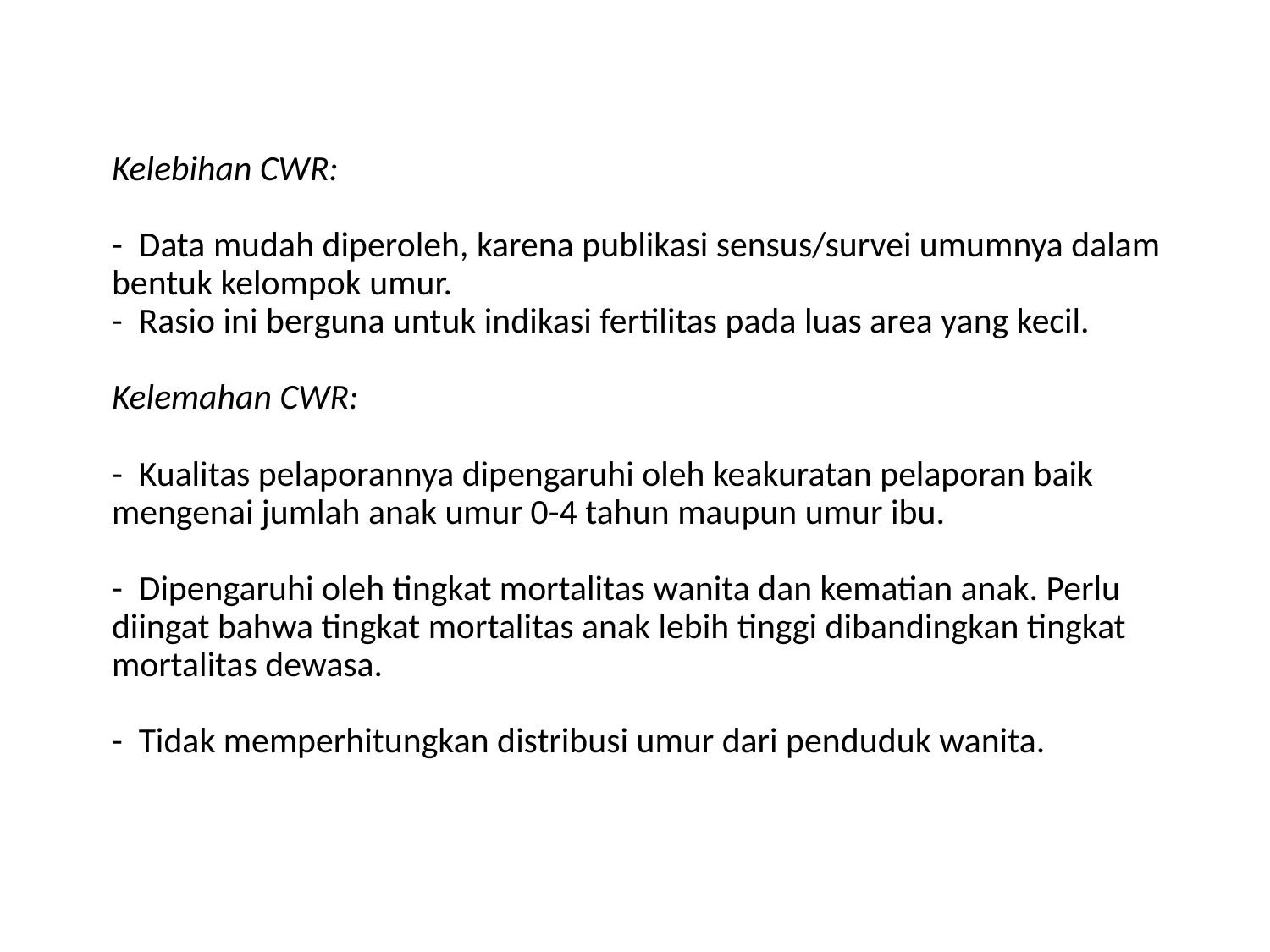

# Kelebihan CWR: -  Data mudah diperoleh, karena publikasi sensus/survei umumnya dalam bentuk kelompok umur. -  Rasio ini berguna untuk indikasi fertilitas pada luas area yang kecil. Kelemahan CWR: -  Kualitas pelaporannya dipengaruhi oleh keakuratan pelaporan baik mengenai jumlah anak umur 0-4 tahun maupun umur ibu. -  Dipengaruhi oleh tingkat mortalitas wanita dan kematian anak. Perlu diingat bahwa tingkat mortalitas anak lebih tinggi dibandingkan tingkat mortalitas dewasa. -  Tidak memperhitungkan distribusi umur dari penduduk wanita.